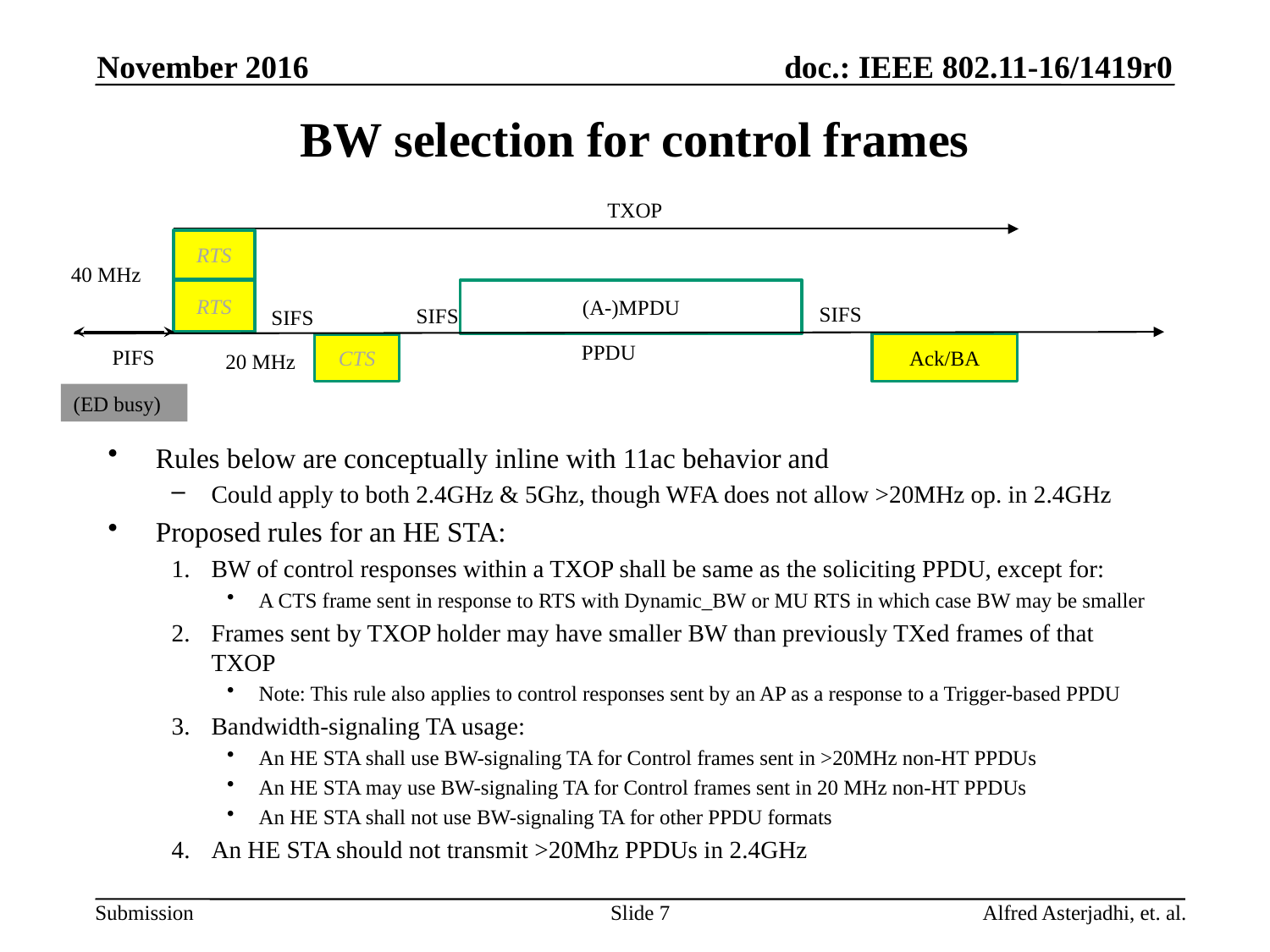

November 2016
# BW selection for control frames
TXOP
RTS
40 MHz
RTS
(A-)MPDU
SIFS
SIFS
SIFS
PPDU
Ack/BA
CTS
PIFS
20 MHz
(ED busy)
Rules below are conceptually inline with 11ac behavior and
Could apply to both 2.4GHz & 5Ghz, though WFA does not allow >20MHz op. in 2.4GHz
Proposed rules for an HE STA:
BW of control responses within a TXOP shall be same as the soliciting PPDU, except for:
A CTS frame sent in response to RTS with Dynamic_BW or MU RTS in which case BW may be smaller
Frames sent by TXOP holder may have smaller BW than previously TXed frames of that TXOP
Note: This rule also applies to control responses sent by an AP as a response to a Trigger-based PPDU
Bandwidth-signaling TA usage:
An HE STA shall use BW-signaling TA for Control frames sent in >20MHz non-HT PPDUs
An HE STA may use BW-signaling TA for Control frames sent in 20 MHz non-HT PPDUs
An HE STA shall not use BW-signaling TA for other PPDU formats
An HE STA should not transmit >20Mhz PPDUs in 2.4GHz

Slide 7
Alfred Asterjadhi, et. al.